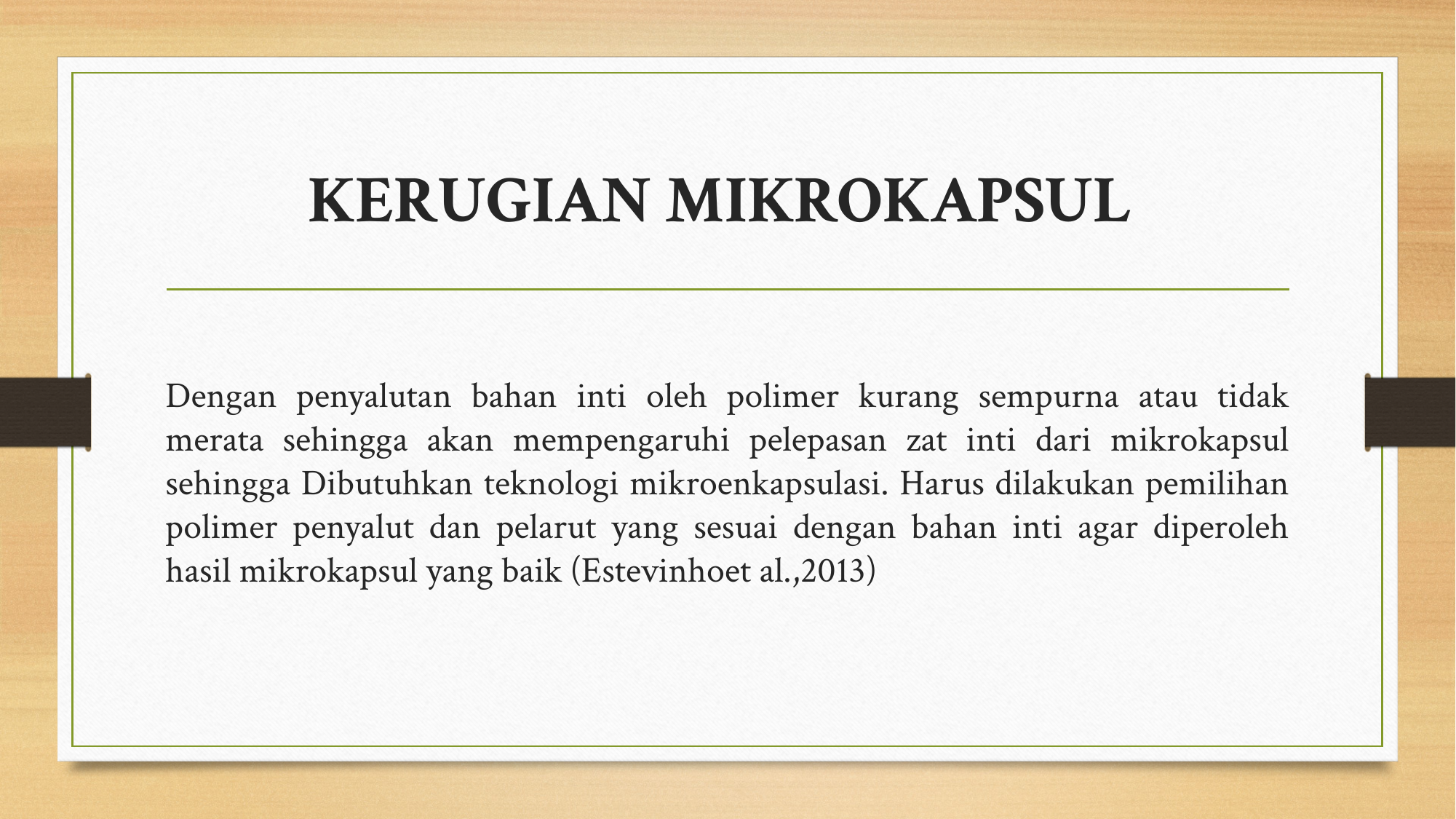

# KERUGIAN MIKROKAPSUL

Dengan penyalutan bahan inti oleh polimer kurang sempurna atau tidak merata sehingga akan mempengaruhi pelepasan zat inti dari mikrokapsul sehingga Dibutuhkan teknologi mikroenkapsulasi. Harus dilakukan pemilihan polimer penyalut dan pelarut yang sesuai dengan bahan inti agar diperoleh hasil mikrokapsul yang baik (Estevinhoet al.,2013)